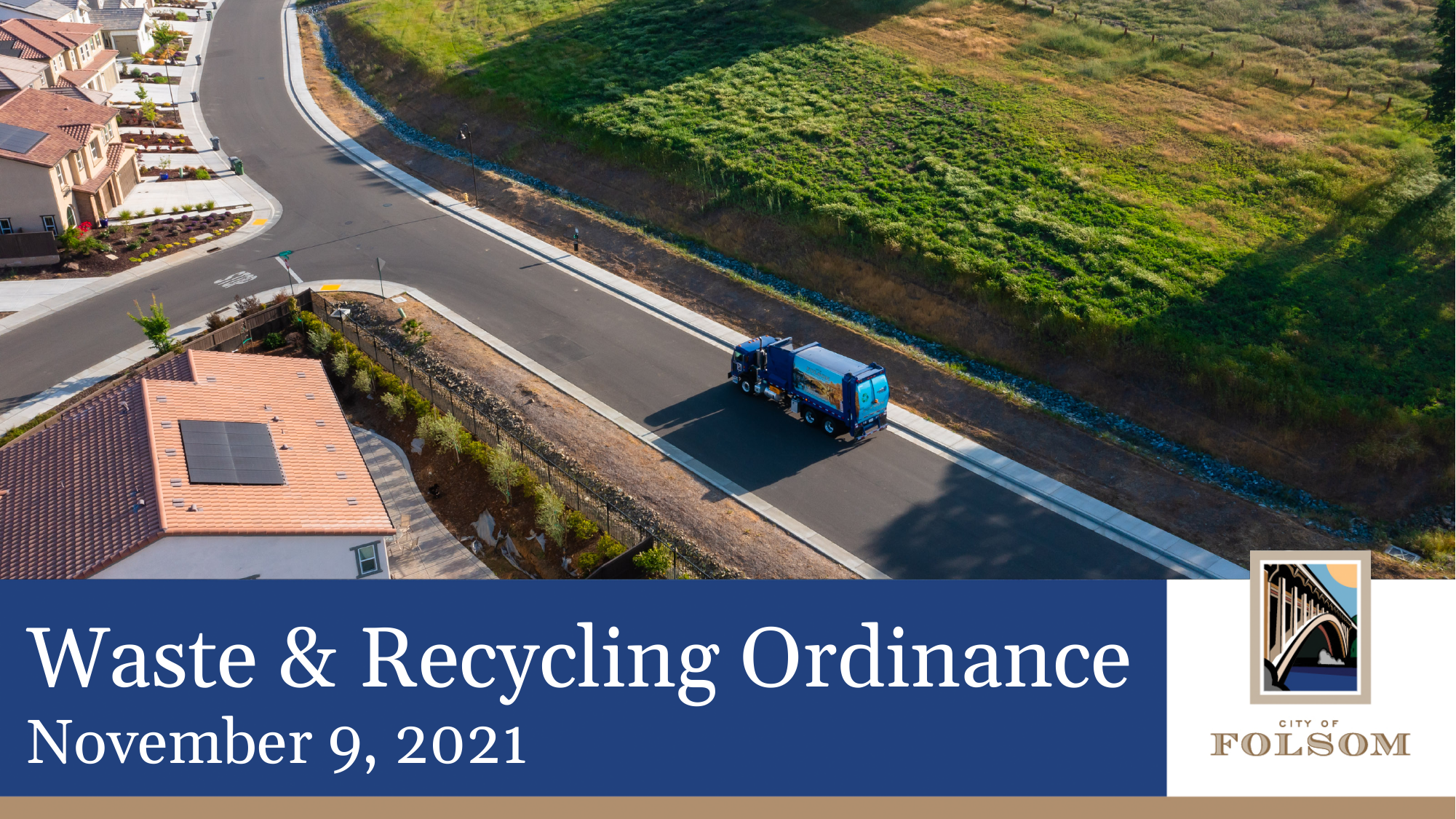

# Waste & Recycling Ordinance November 9, 2021